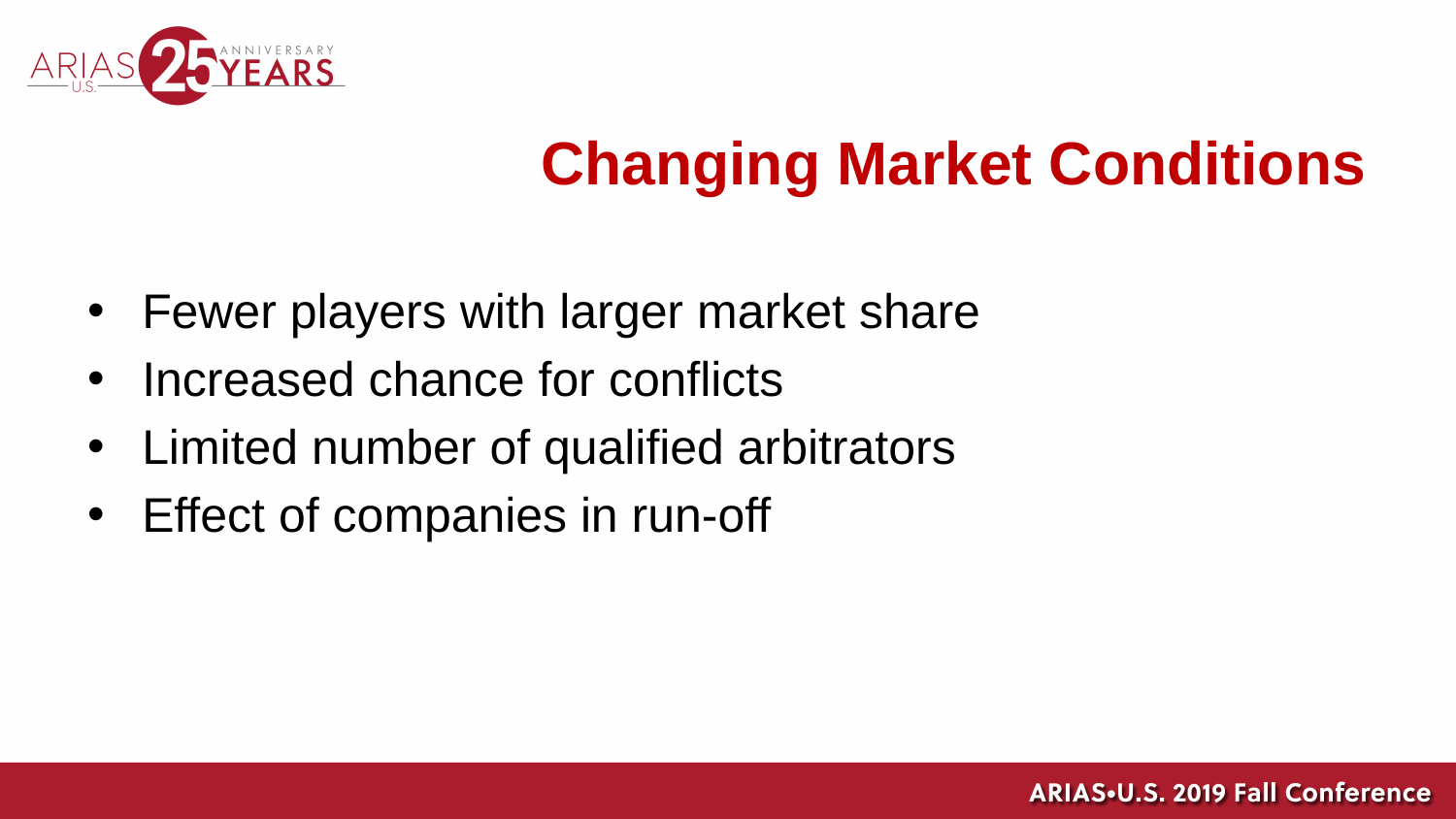

# Changing Market Conditions
Fewer players with larger market share
Increased chance for conflicts
Limited number of qualified arbitrators
Effect of companies in run-off